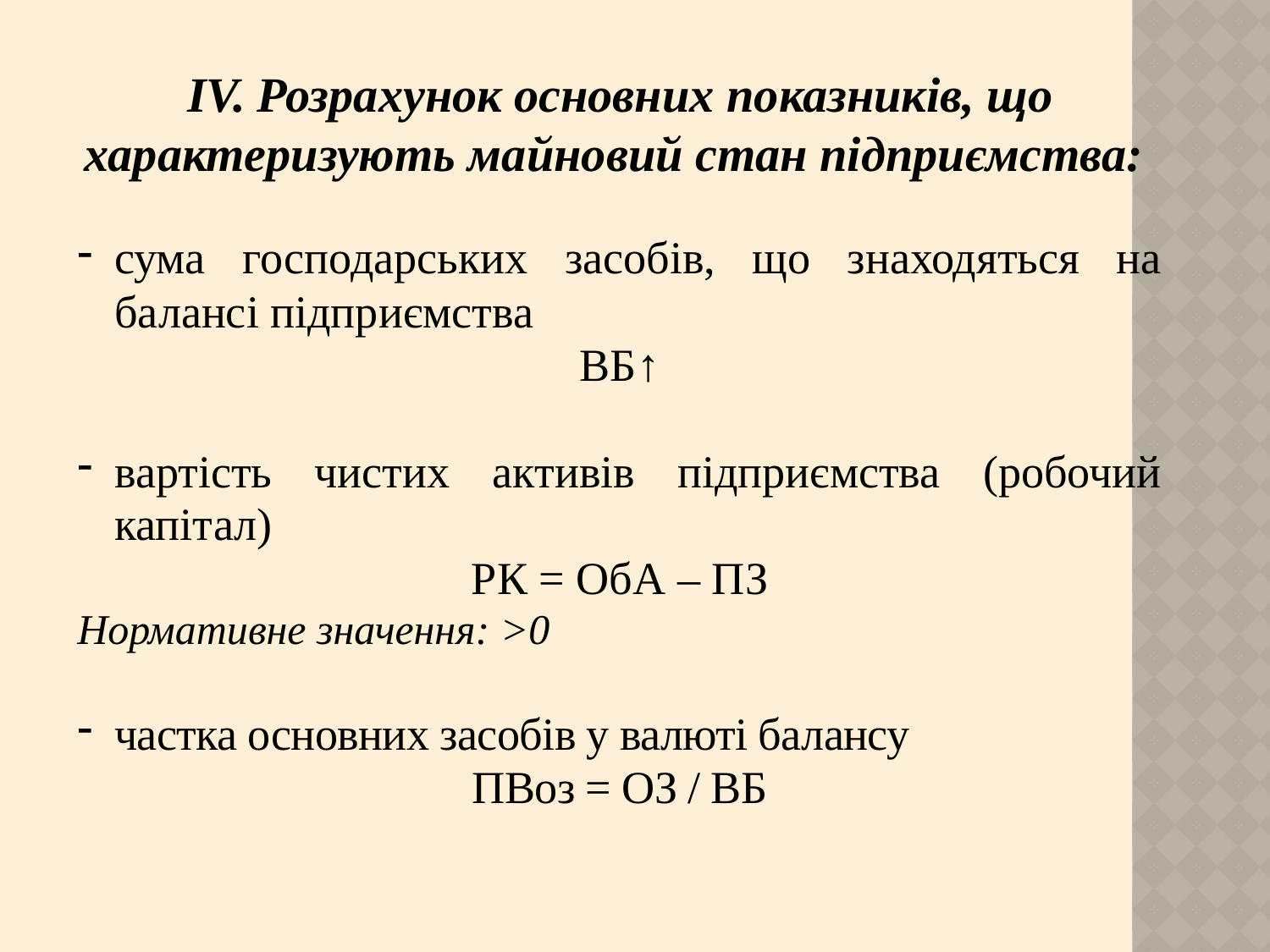

IV. Розрахунок основних показників, що характеризують майновий стан підприємства:

сума господарських засобів, що знаходяться на балансі підприємства
ВБ↑

вартість чистих активів підприємства (робочий капітал)
РК = ОбА – ПЗ
Нормативне значення: >0

частка основних засобів у валюті балансу
ПВоз = ОЗ / ВБ